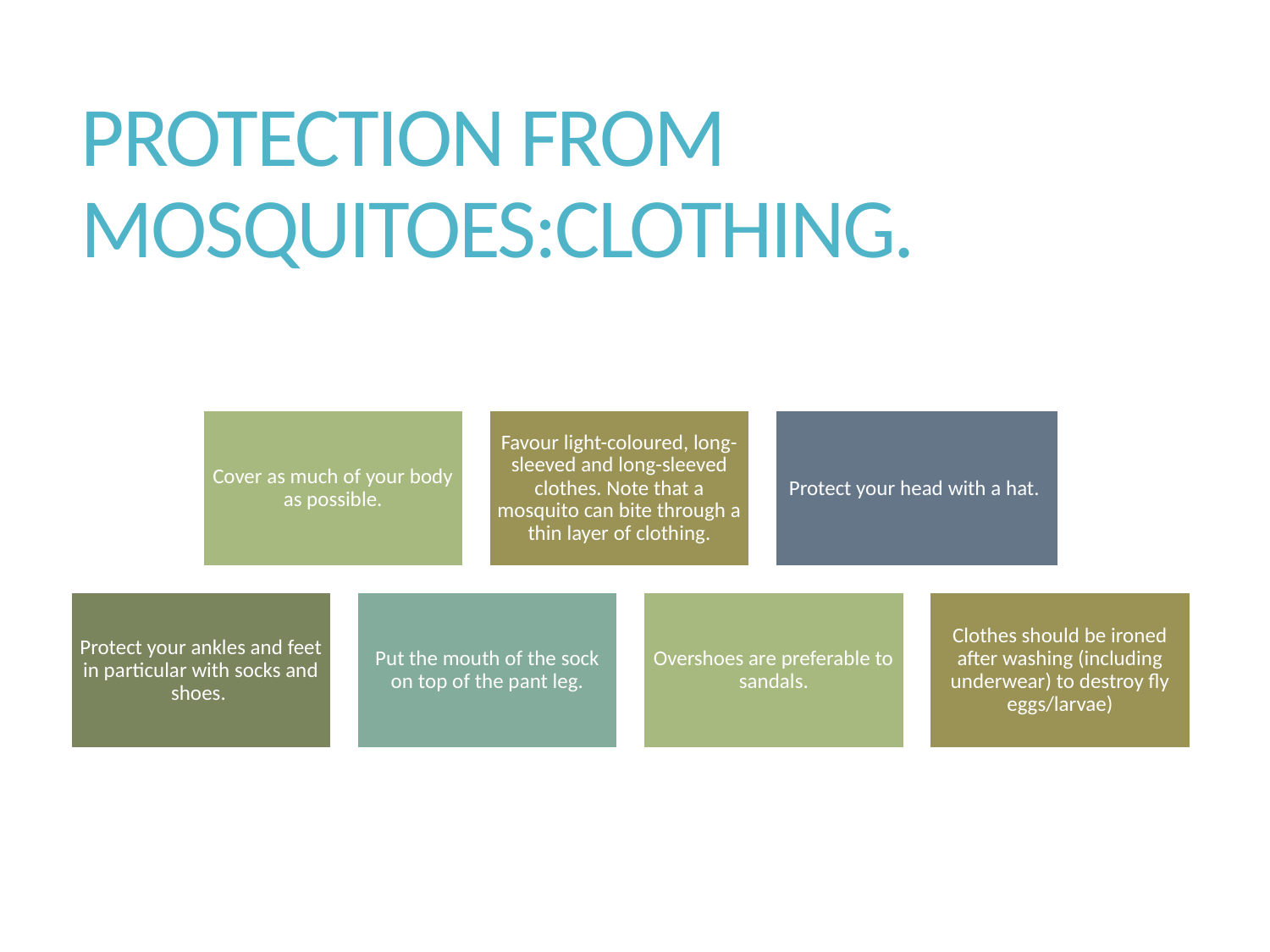

# PROTECTION FROM MOSQUITOES:CLOTHING.
Cover as much of your body as possible.
Favour light-coloured, long-sleeved and long-sleeved clothes. Note that a mosquito can bite through a thin layer of clothing.
Protect your head with a hat.
Protect your ankles and feet in particular with socks and shoes.
Put the mouth of the sock on top of the pant leg.
Overshoes are preferable to sandals.
Clothes should be ironed after washing (including underwear) to destroy fly eggs/larvae)